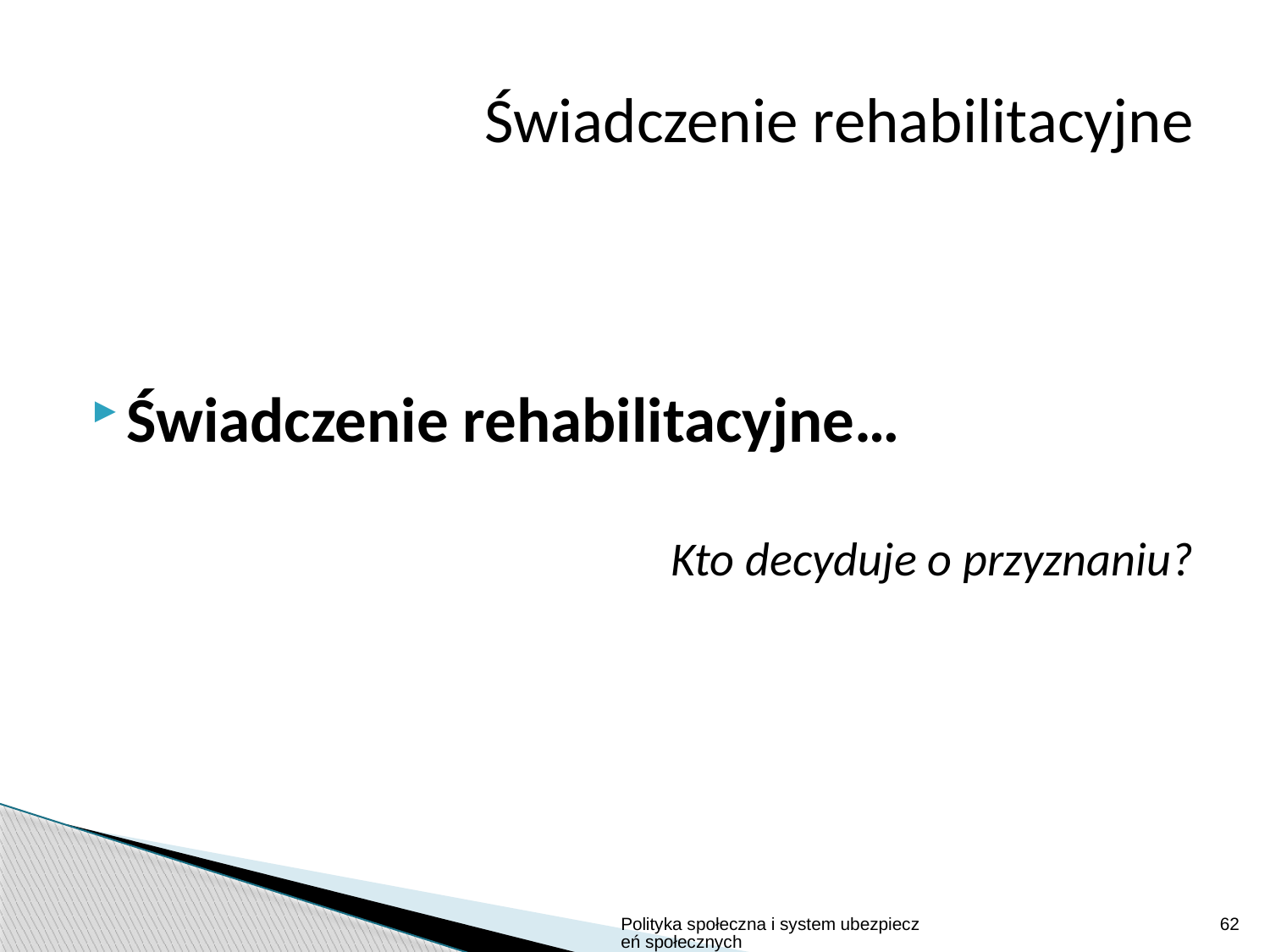

# Świadczenie rehabilitacyjne

Świadczenie rehabilitacyjne…

Kto decyduje o przyznaniu?
Polityka społeczna i system ubezpieczeń społecznych
62